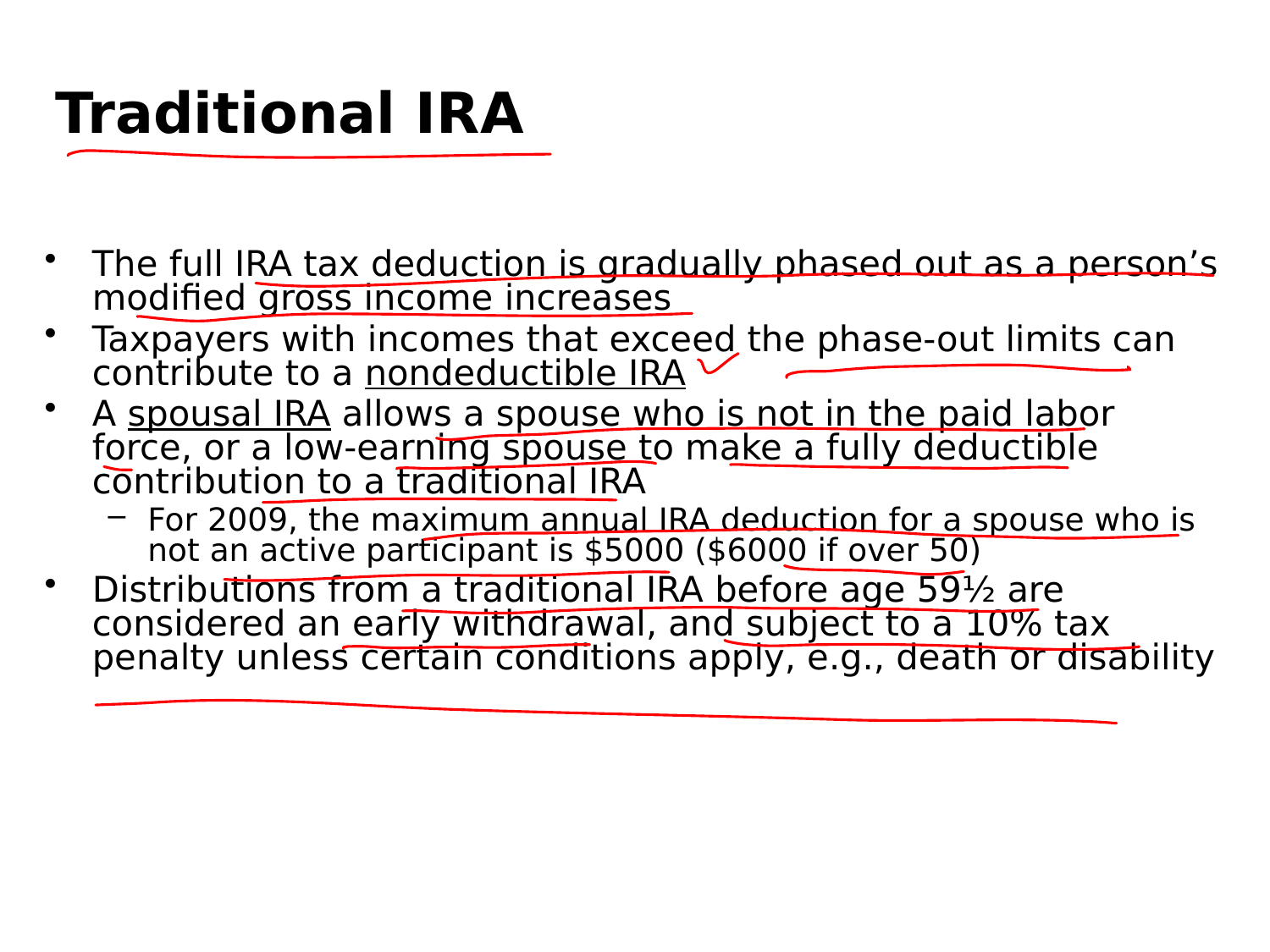

Traditional IRA
The full IRA tax deduction is gradually phased out as a person’s modified gross income increases
Taxpayers with incomes that exceed the phase-out limits can contribute to a nondeductible IRA
A spousal IRA allows a spouse who is not in the paid labor force, or a low-earning spouse to make a fully deductible contribution to a traditional IRA
For 2009, the maximum annual IRA deduction for a spouse who is not an active participant is $5000 ($6000 if over 50)
Distributions from a traditional IRA before age 59½ are considered an early withdrawal, and subject to a 10% tax penalty unless certain conditions apply, e.g., death or disability